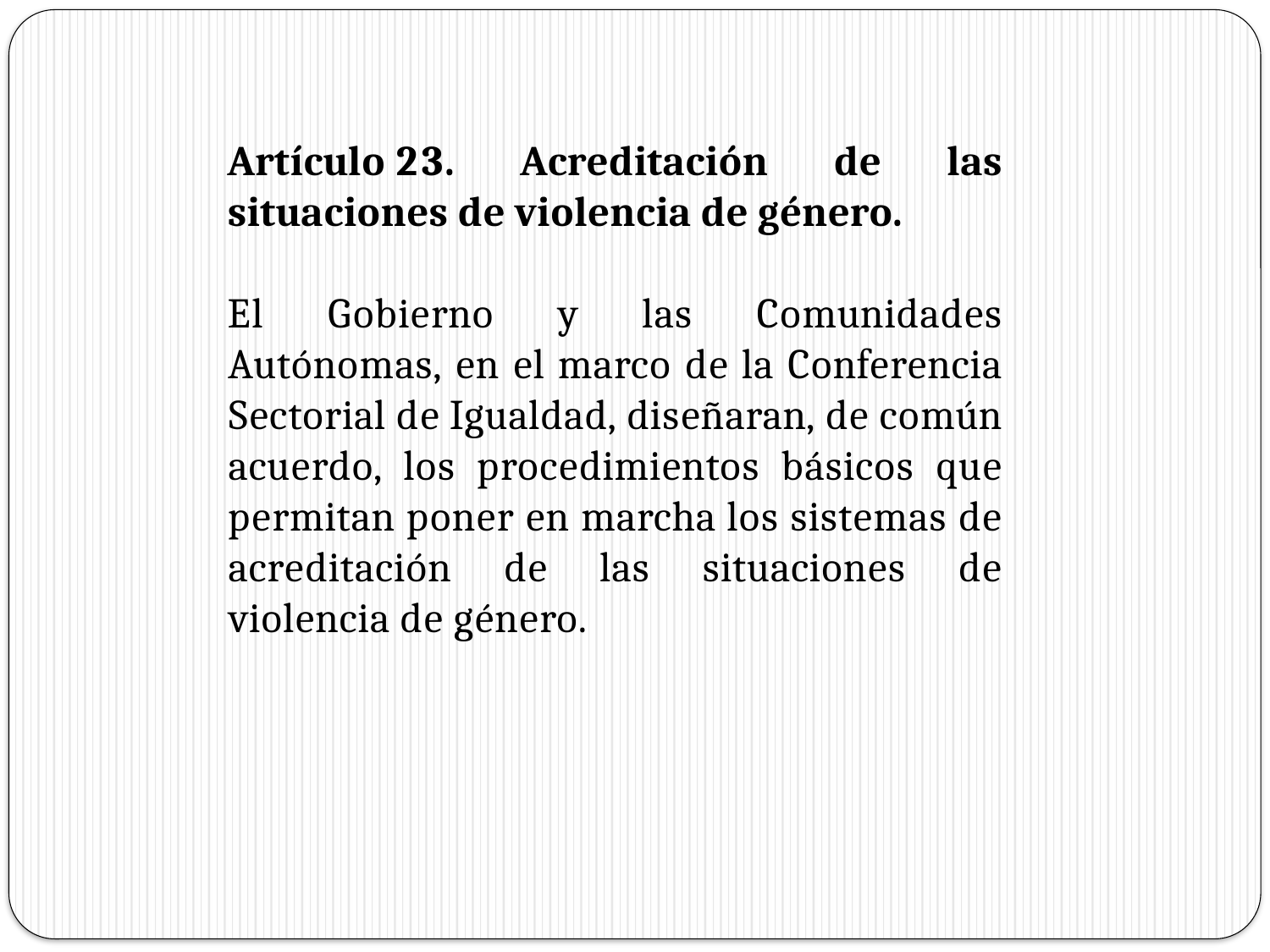

Artículo 23. Acreditación de las situaciones de violencia de género.

El Gobierno y las Comunidades Autónomas, en el marco de la Conferencia Sectorial de Igualdad, diseñaran, de común acuerdo, los procedimientos básicos que permitan poner en marcha los sistemas de acreditación de las situaciones de violencia de género.